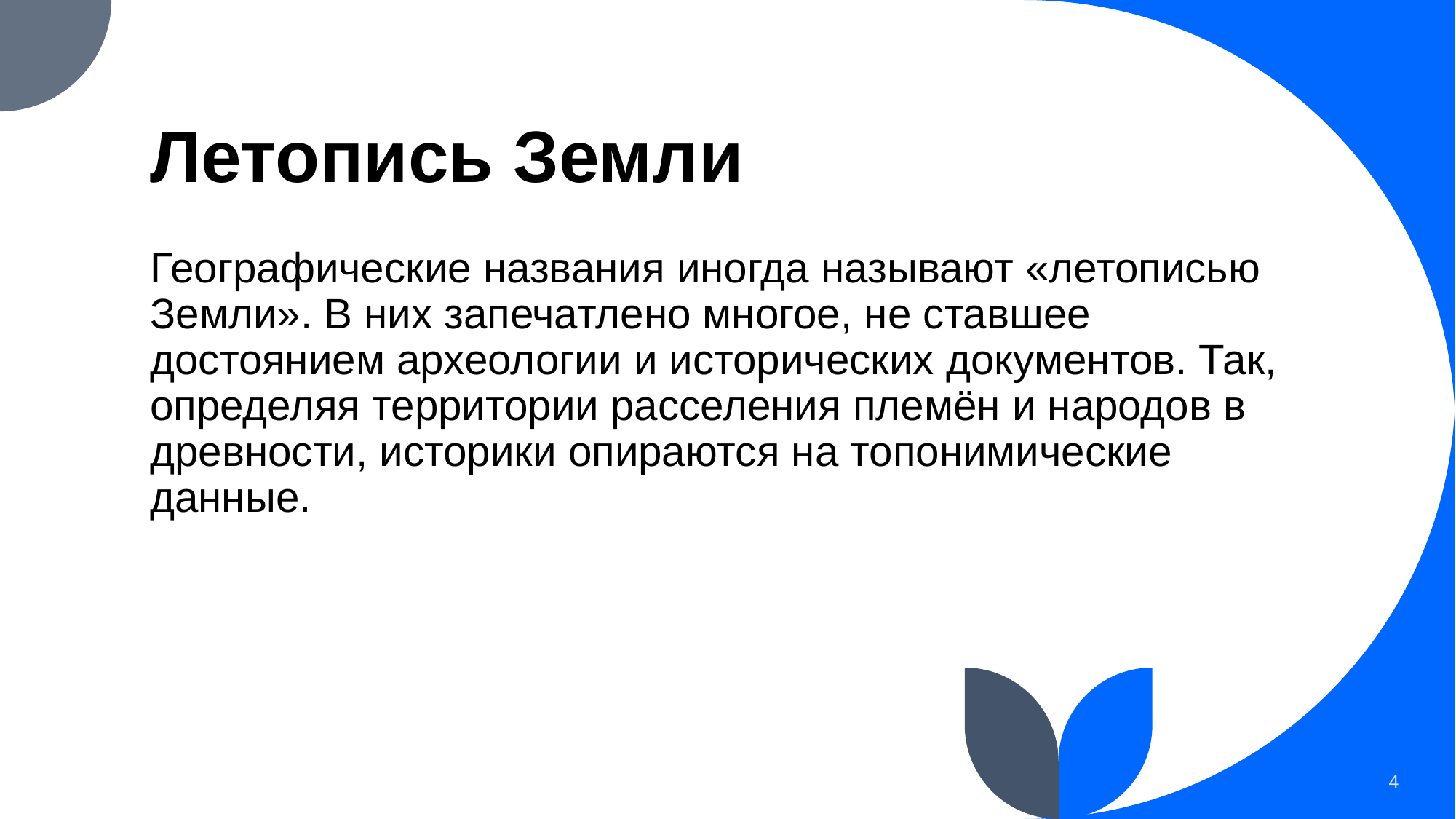

# Летопись Земли
Географические названия иногда называют «летописью Земли». В них запечатлено многое, не ставшее достоянием археологии и исторических документов. Так, определяя территории расселения племён и народов в древности, историки опираются на топонимические данные.

4